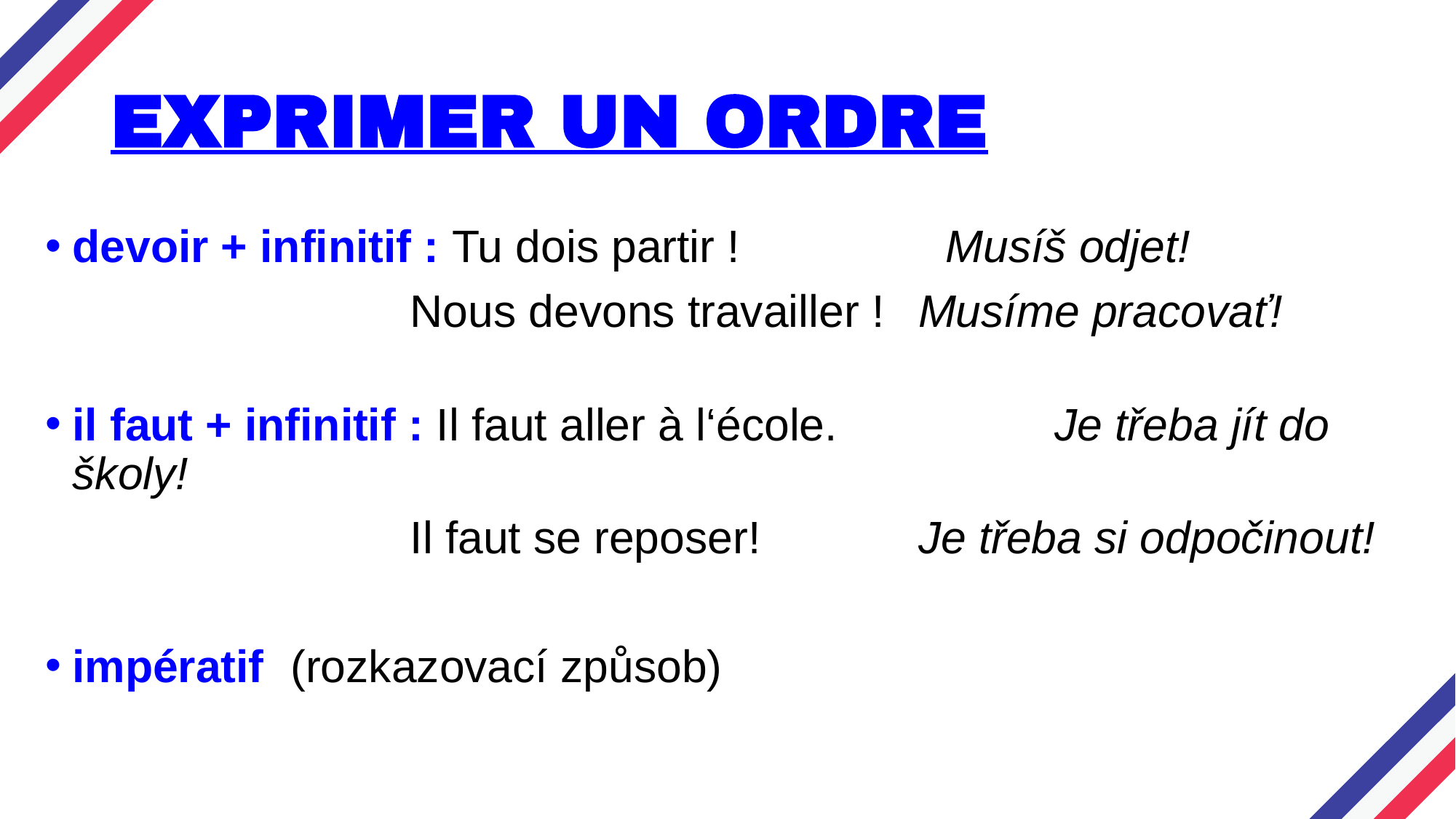

# EXPRIMER UN ORDRE
devoir + infinitif : Tu dois partir !		Musíš odjet!
			   Nous devons travailler !	Musíme pracovať!
il faut + infinitif : Il faut aller à l‘école.		Je třeba jít do školy!
			   Il faut se reposer!		Je třeba si odpočinout!

impératif 	(rozkazovací způsob)